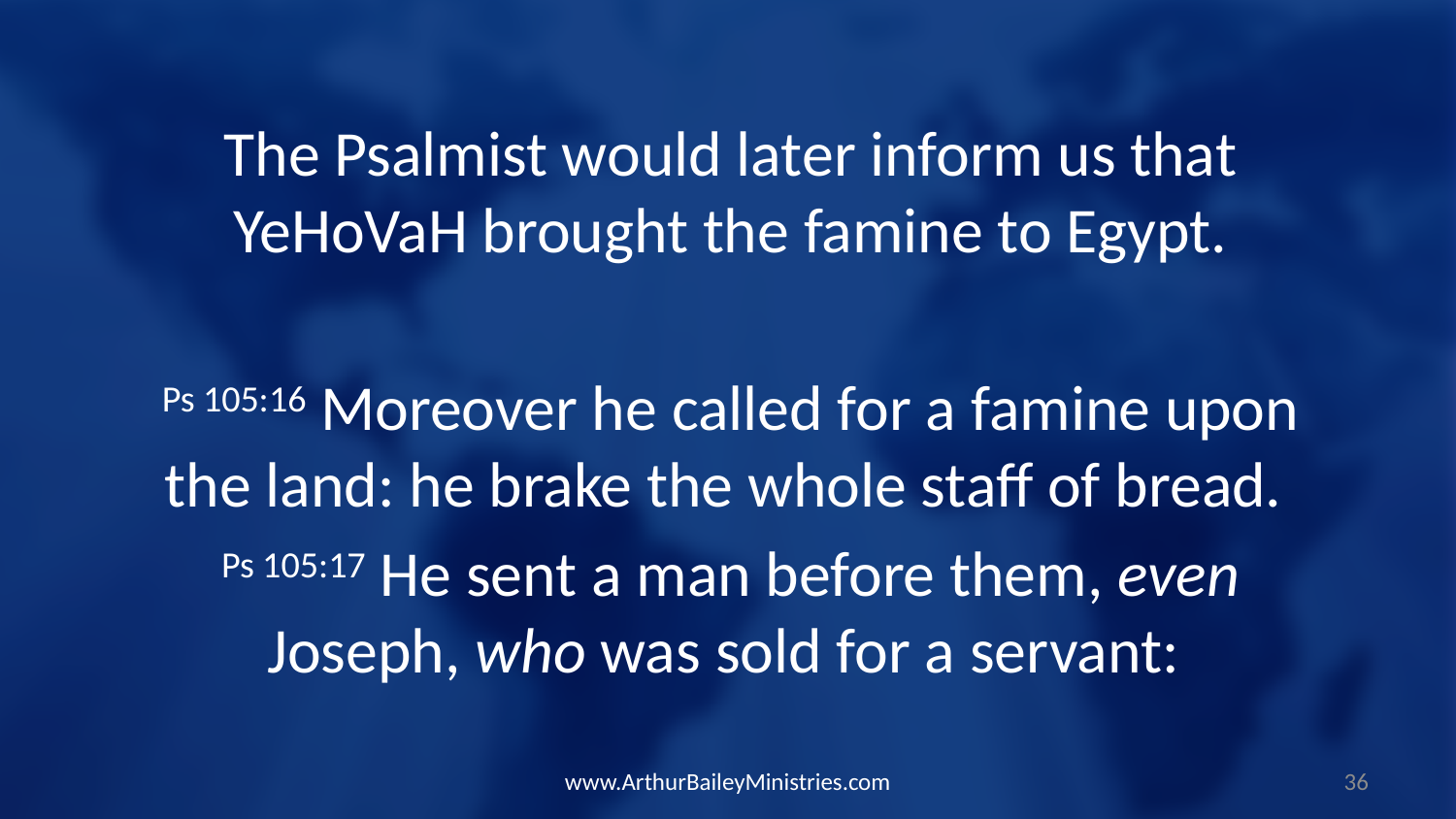

The Psalmist would later inform us that YeHoVaH brought the famine to Egypt.

Ps 105:16 Moreover he called for a famine upon the land: he brake the whole staff of bread.
Ps 105:17 He sent a man before them, even Joseph, who was sold for a servant:
www.ArthurBaileyMinistries.com
36